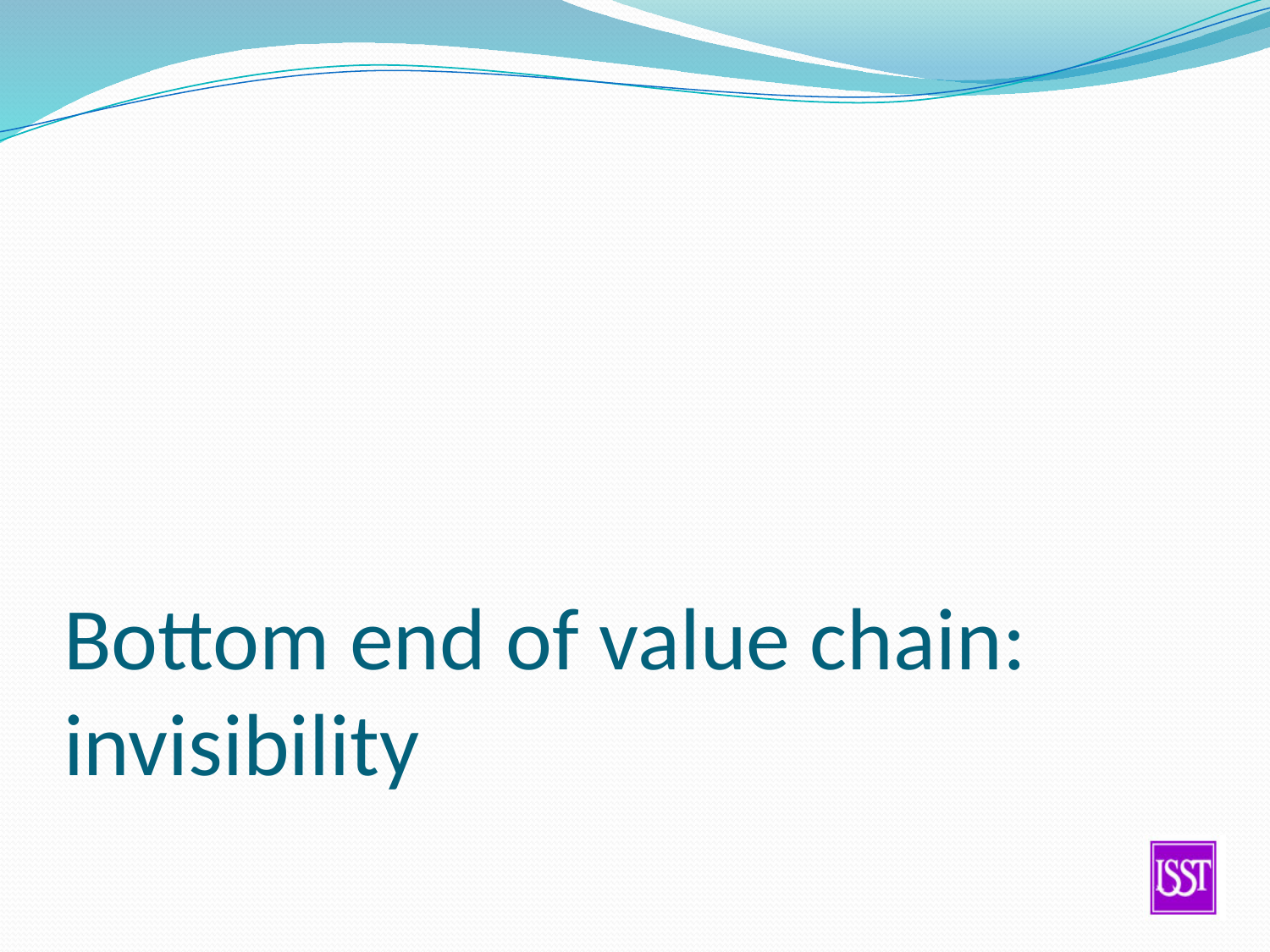

# Bottom end of value chain: invisibility